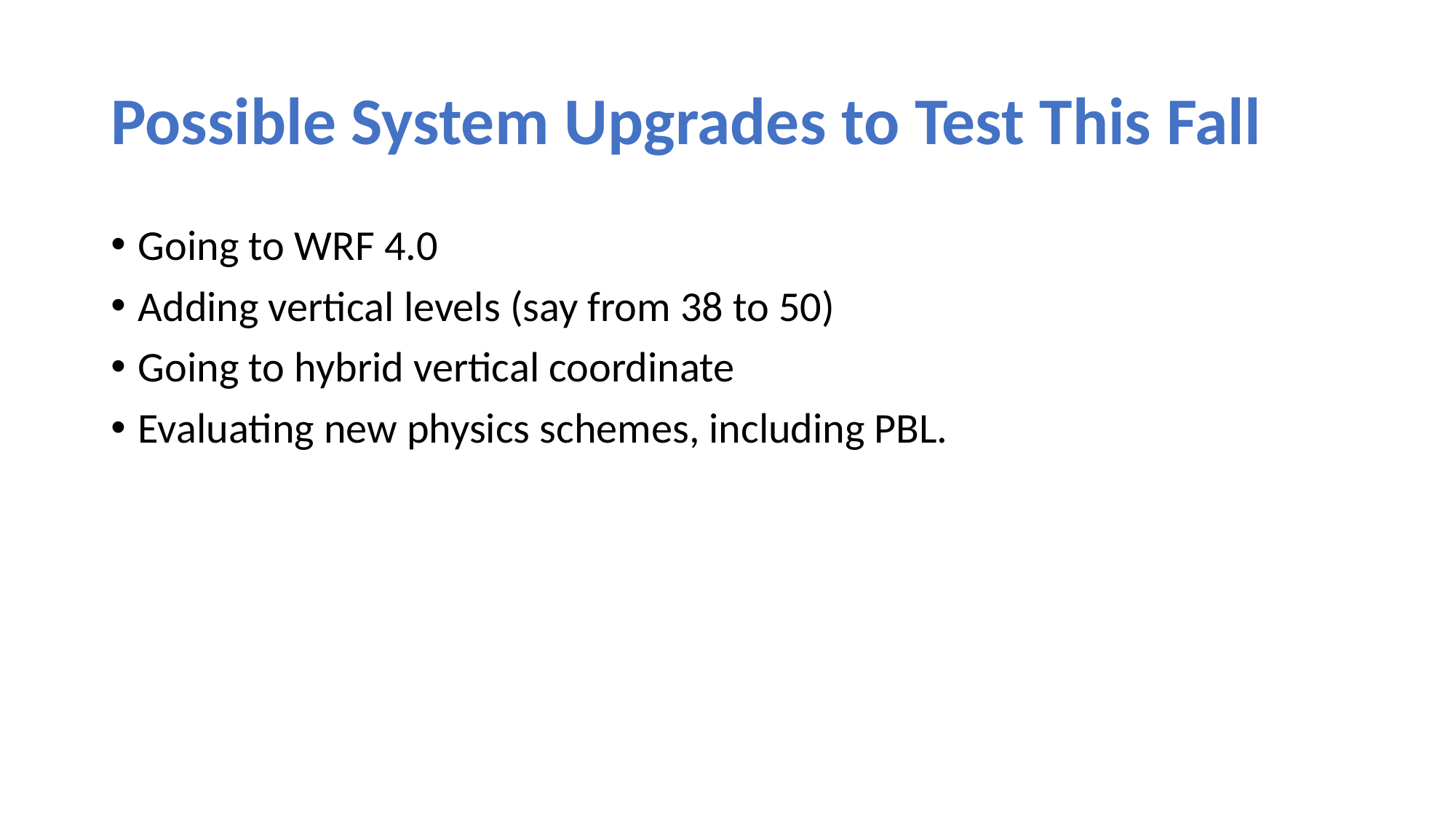

# Possible System Upgrades to Test This Fall
Going to WRF 4.0
Adding vertical levels (say from 38 to 50)
Going to hybrid vertical coordinate
Evaluating new physics schemes, including PBL.